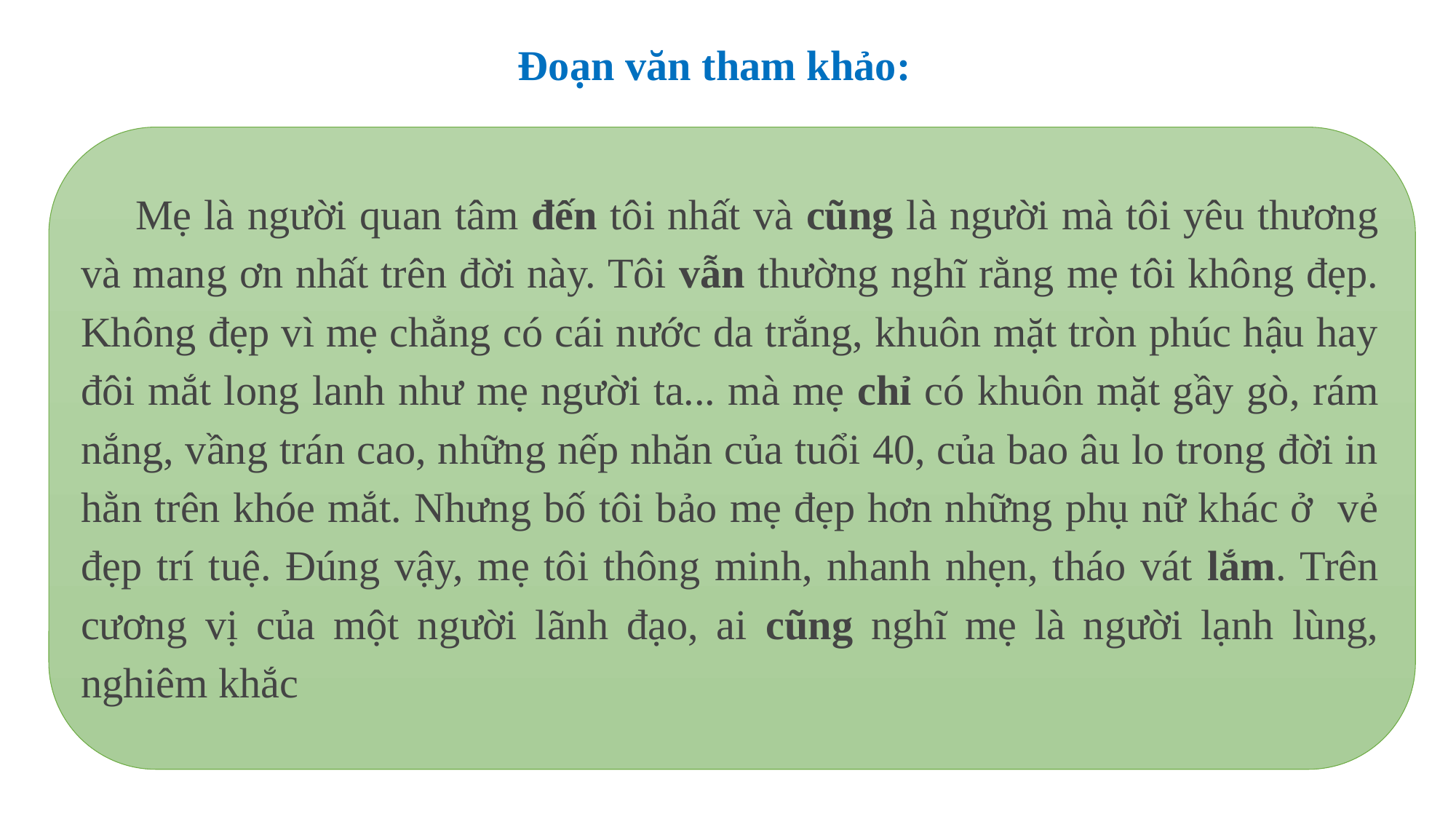

Đoạn văn tham khảo:

Mẹ là người quan tâm đến tôi nhất và cũng là người mà tôi yêu thương và mang ơn nhất trên đời này. Tôi vẫn thường nghĩ rằng mẹ tôi không đẹp. Không đẹp vì mẹ chẳng có cái nước da trắng, khuôn mặt tròn phúc hậu hay đôi mắt long lanh như mẹ người ta... mà mẹ chỉ có khuôn mặt gầy gò, rám nắng, vầng trán cao, những nếp nhăn của tuổi 40, của bao âu lo trong đời in hằn trên khóe mắt. Nhưng bố tôi bảo mẹ đẹp hơn những phụ nữ khác ở  vẻ đẹp trí tuệ. Đúng vậy, mẹ tôi thông minh, nhanh nhẹn, tháo vát lắm. Trên cương vị của một người lãnh đạo, ai cũng nghĩ mẹ là người lạnh lùng, nghiêm khắc